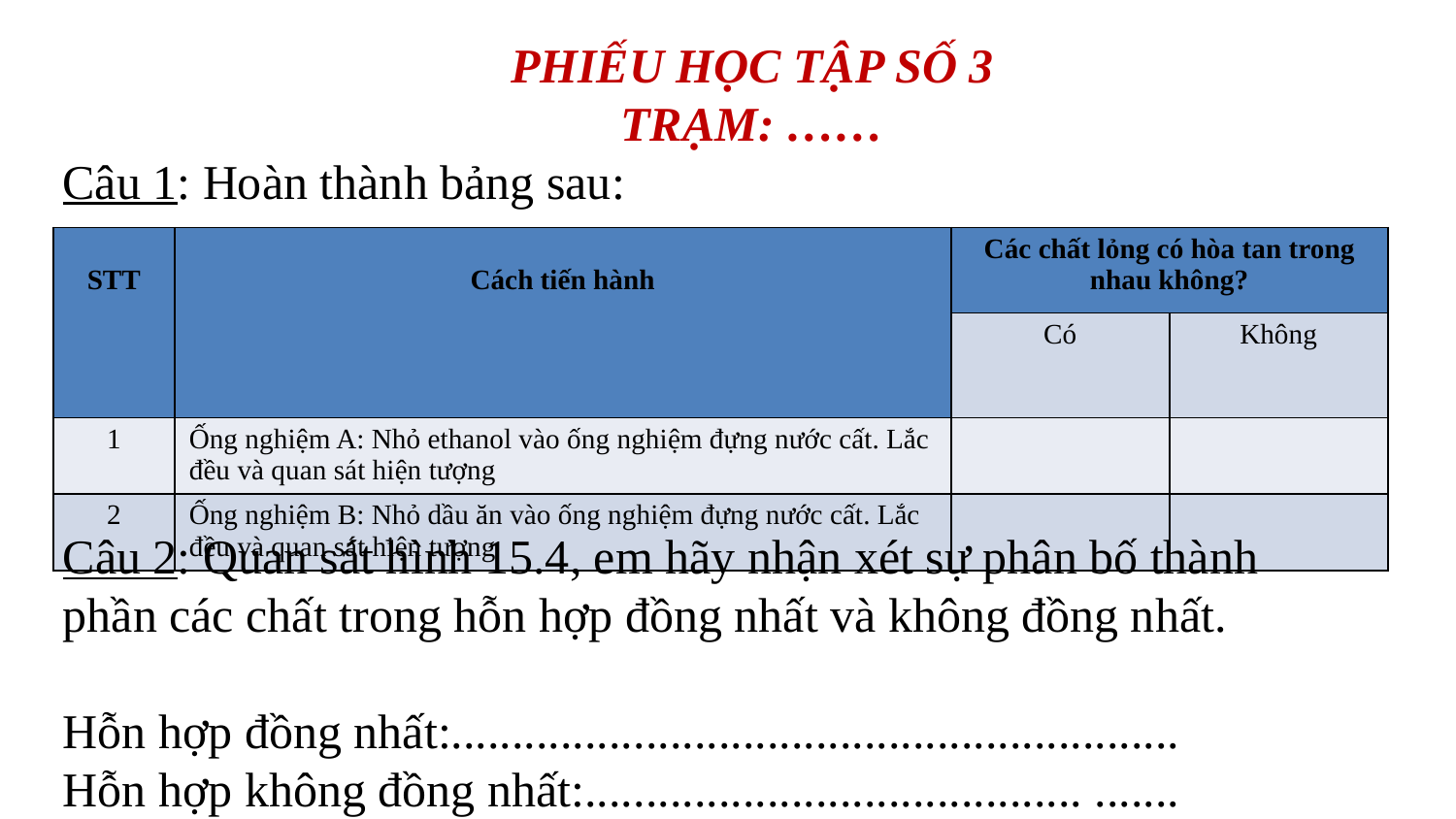

PHIẾU HỌC TẬP SỐ 3
TRẠM: ……
Câu 1: Hoàn thành bảng sau:

| STT | Cách tiến hành | Các chất lỏng có hòa tan trong nhau không? |  |
| --- | --- | --- | --- |
|  |  | Có | Không |
| 1 | Ống nghiệm A: Nhỏ ethanol vào ống nghiệm đựng nước cất. Lắc đều và quan sát hiện tượng |  |  |
| 2 | Ống nghiệm B: Nhỏ dầu ăn vào ống nghiệm đựng nước cất. Lắc đều và quan sát hiện tượng |  |  |
Câu 2: Quan sát hình 15.4, em hãy nhận xét sự phân bố thành phần các chất trong hỗn hợp đồng nhất và không đồng nhất.

Hỗn hợp đồng nhất:............................................................
Hỗn hợp không đồng nhất:......................................... .......